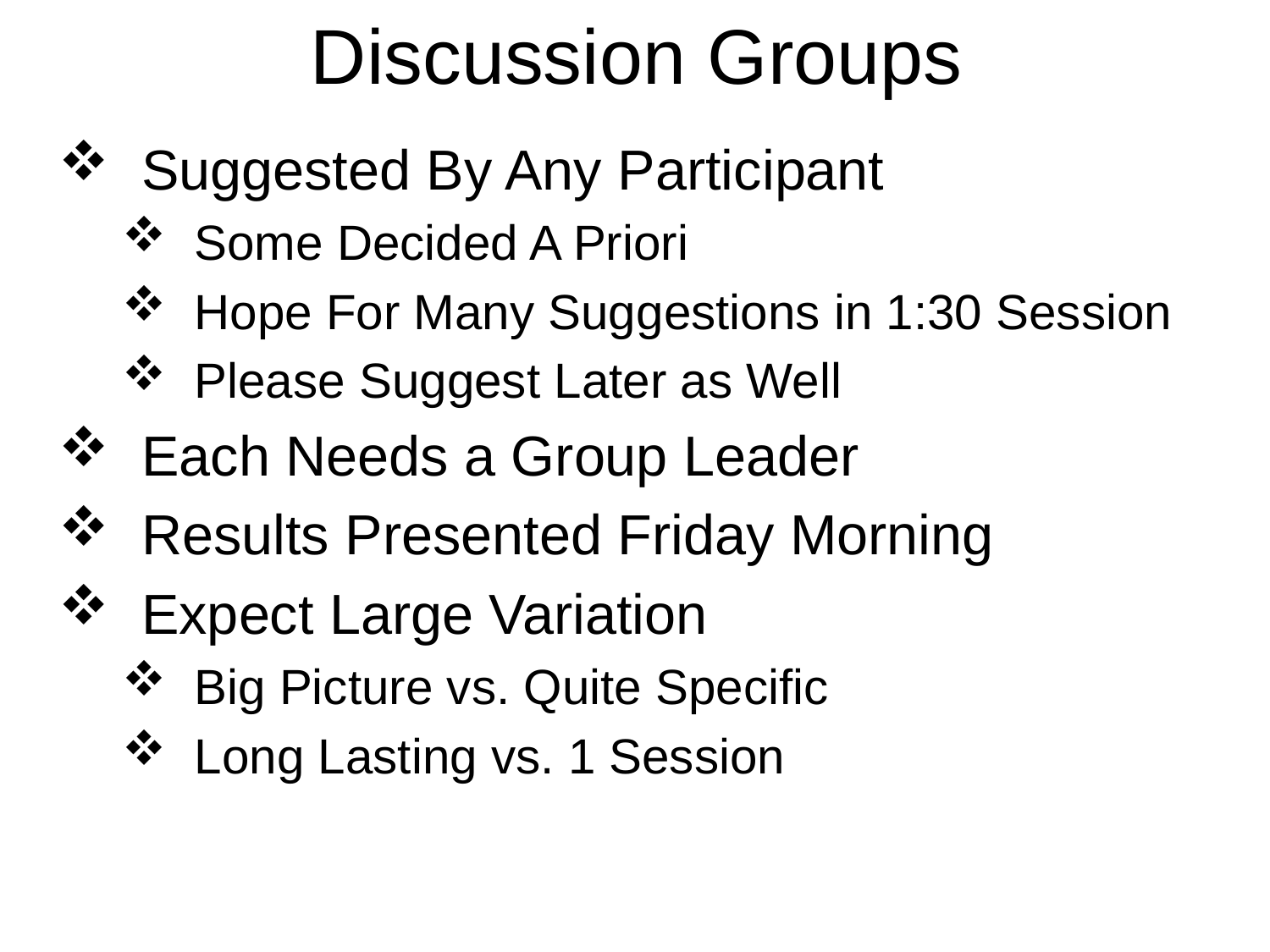

# Discussion Groups
  Suggested By Any Participant
  Some Decided A Priori
  Hope For Many Suggestions in 1:30 Session
  Please Suggest Later as Well
  Each Needs a Group Leader
  Results Presented Friday Morning
  Expect Large Variation
  Big Picture vs. Quite Specific
  Long Lasting vs. 1 Session